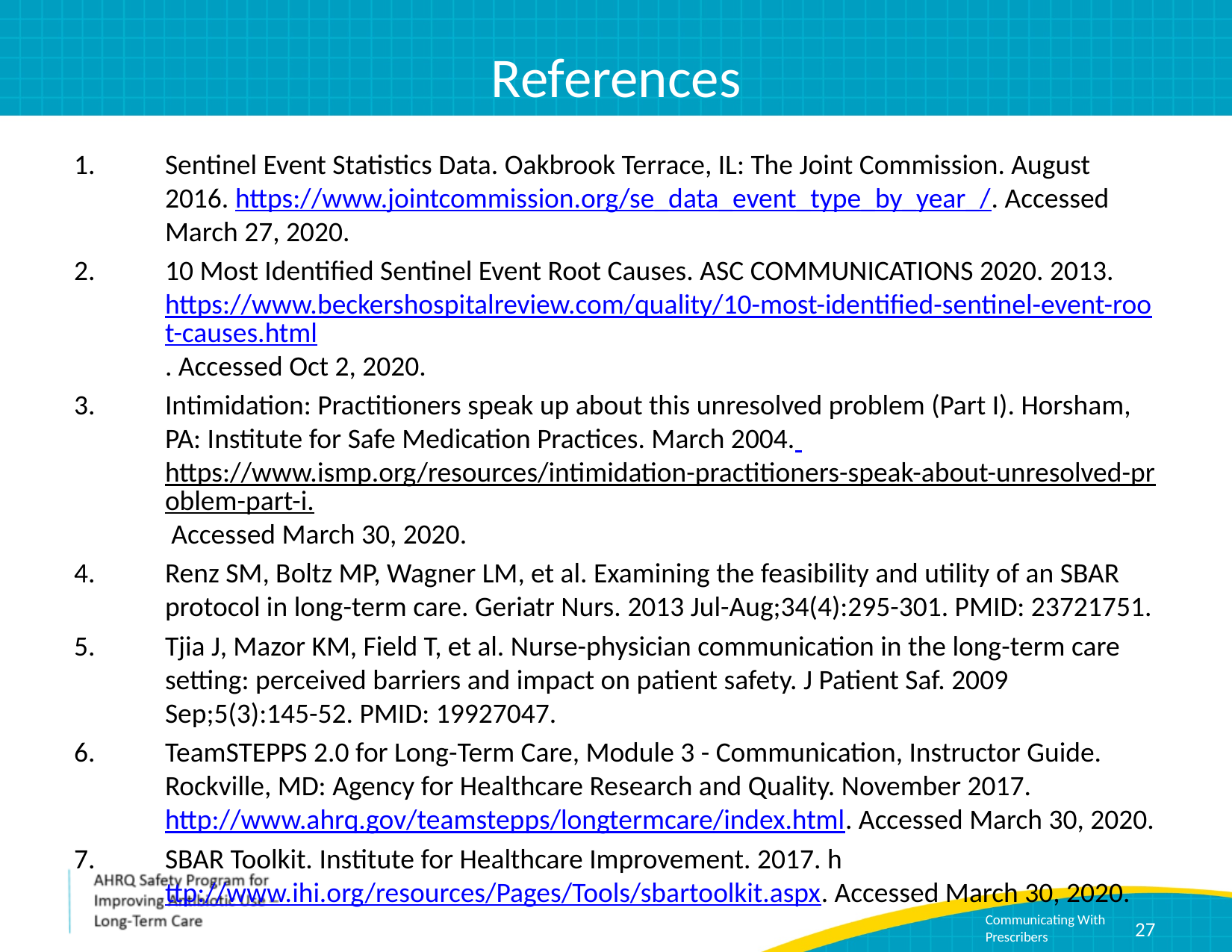

# References
Sentinel Event Statistics Data. Oakbrook Terrace, IL: The Joint Commission. August 2016. https://www.jointcommission.org/se_data_event_type_by_year_/. Accessed March 27, 2020.
10 Most Identified Sentinel Event Root Causes. ASC COMMUNICATIONS 2020. 2013. https://www.beckershospitalreview.com/quality/10-most-identified-sentinel-event-root-causes.html. Accessed Oct 2, 2020.
Intimidation: Practitioners speak up about this unresolved problem (Part I). Horsham, PA: Institute for Safe Medication Practices. March 2004. https://www.ismp.org/resources/intimidation-practitioners-speak-about-unresolved-problem-part-i. Accessed March 30, 2020.
Renz SM, Boltz MP, Wagner LM, et al. Examining the feasibility and utility of an SBAR protocol in long-term care. Geriatr Nurs. 2013 Jul-Aug;34(4):295-301. PMID: 23721751.
Tjia J, Mazor KM, Field T, et al. Nurse-physician communication in the long-term care setting: perceived barriers and impact on patient safety. J Patient Saf. 2009 Sep;5(3):145-52. PMID: 19927047.
TeamSTEPPS 2.0 for Long-Term Care, Module 3 - Communication, Instructor Guide. Rockville, MD: Agency for Healthcare Research and Quality. November 2017. http://www.ahrq.gov/teamstepps/longtermcare/index.html. Accessed March 30, 2020.
SBAR Toolkit. Institute for Healthcare Improvement. 2017. http://www.ihi.org/resources/Pages/Tools/sbartoolkit.aspx. Accessed March 30, 2020.
27